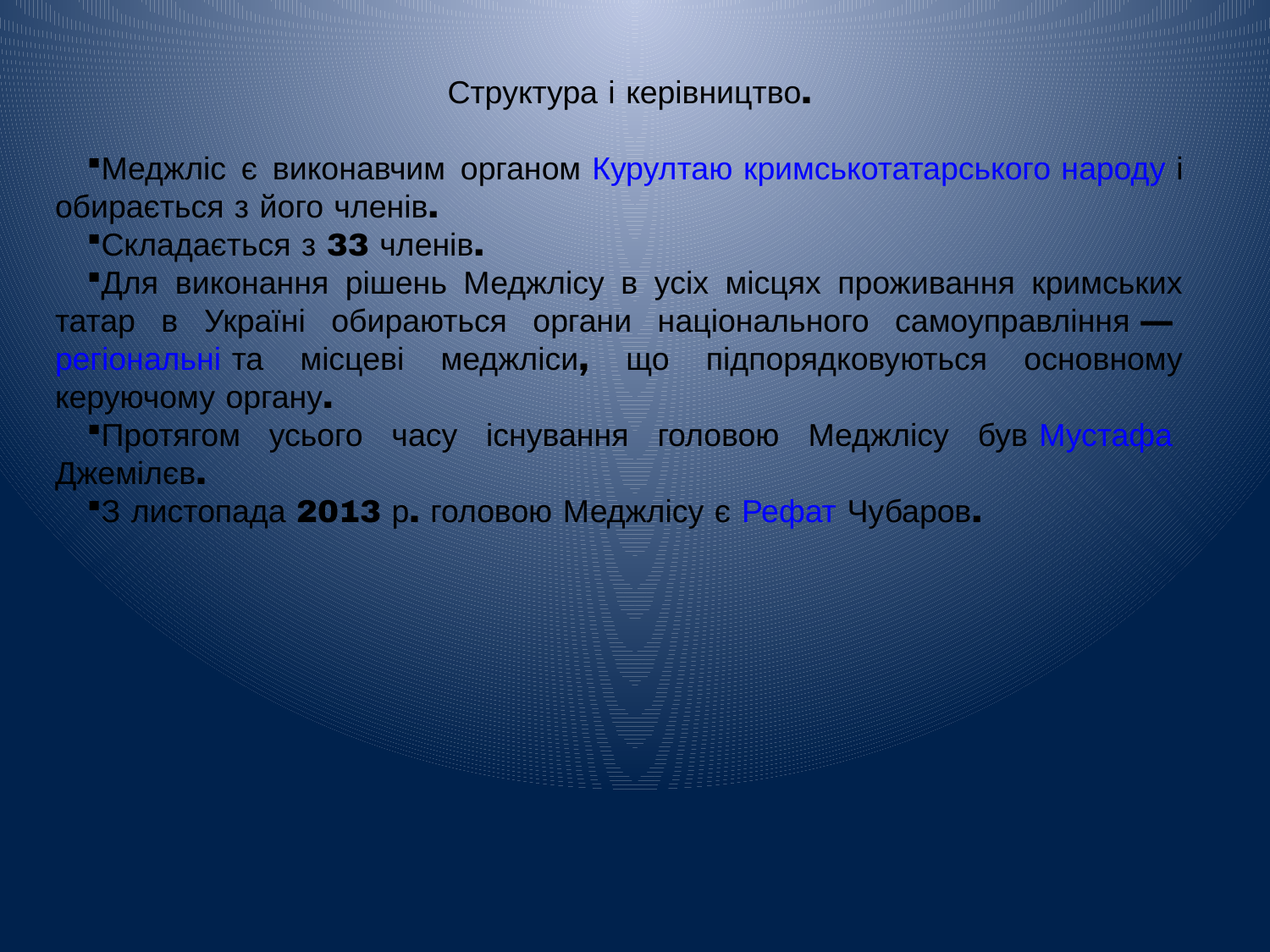

Структура і керівництво.

Меджліс є виконавчим органом Курултаю кримськотатарського народу і обирається з його членів.
Складається з 33 членів.
Для виконання рішень Меджлісу в усіх місцях проживання кримських татар в Україні обираються органи національного самоуправління — регіональні та місцеві меджліси, що підпорядковуються основному керуючому органу.
Протягом усього часу існування головою Меджлісу був Мустафа Джемілєв.
З листопада 2013 р. головою Меджлісу є Рефат Чубаров.